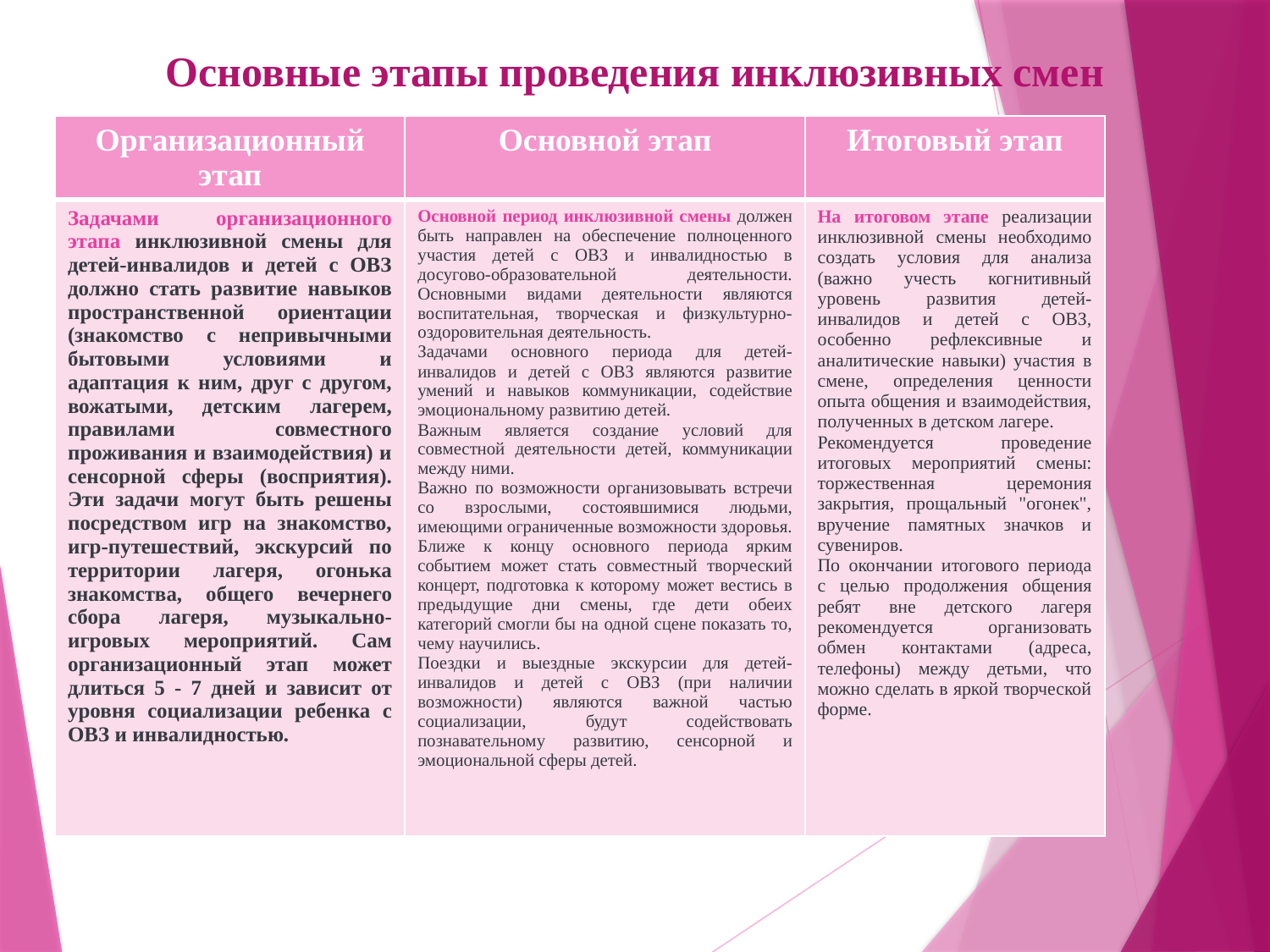

# Основные этапы проведения инклюзивных смен
| Организационный этап | Основной этап | Итоговый этап |
| --- | --- | --- |
| Задачами организационного этапа инклюзивной смены для детей-инвалидов и детей с ОВЗ должно стать развитие навыков пространственной ориентации (знакомство с непривычными бытовыми условиями и адаптация к ним, друг с другом, вожатыми, детским лагерем, правилами совместного проживания и взаимодействия) и сенсорной сферы (восприятия). Эти задачи могут быть решены посредством игр на знакомство, игр-путешествий, экскурсий по территории лагеря, огонька знакомства, общего вечернего сбора лагеря, музыкально-игровых мероприятий. Сам организационный этап может длиться 5 - 7 дней и зависит от уровня социализации ребенка с ОВЗ и инвалидностью. | Основной период инклюзивной смены должен быть направлен на обеспечение полноценного участия детей с ОВЗ и инвалидностью в досугово-образовательной деятельности. Основными видами деятельности являются воспитательная, творческая и физкультурно-оздоровительная деятельность. Задачами основного периода для детей-инвалидов и детей с ОВЗ являются развитие умений и навыков коммуникации, содействие эмоциональному развитию детей. Важным является создание условий для совместной деятельности детей, коммуникации между ними. Важно по возможности организовывать встречи со взрослыми, состоявшимися людьми, имеющими ограниченные возможности здоровья. Ближе к концу основного периода ярким событием может стать совместный творческий концерт, подготовка к которому может вестись в предыдущие дни смены, где дети обеих категорий смогли бы на одной сцене показать то, чему научились. Поездки и выездные экскурсии для детей-инвалидов и детей с ОВЗ (при наличии возможности) являются важной частью социализации, будут содействовать познавательному развитию, сенсорной и эмоциональной сферы детей. | На итоговом этапе реализации инклюзивной смены необходимо создать условия для анализа (важно учесть когнитивный уровень развития детей-инвалидов и детей с ОВЗ, особенно рефлексивные и аналитические навыки) участия в смене, определения ценности опыта общения и взаимодействия, полученных в детском лагере. Рекомендуется проведение итоговых мероприятий смены: торжественная церемония закрытия, прощальный "огонек", вручение памятных значков и сувениров. По окончании итогового периода с целью продолжения общения ребят вне детского лагеря рекомендуется организовать обмен контактами (адреса, телефоны) между детьми, что можно сделать в яркой творческой форме. |